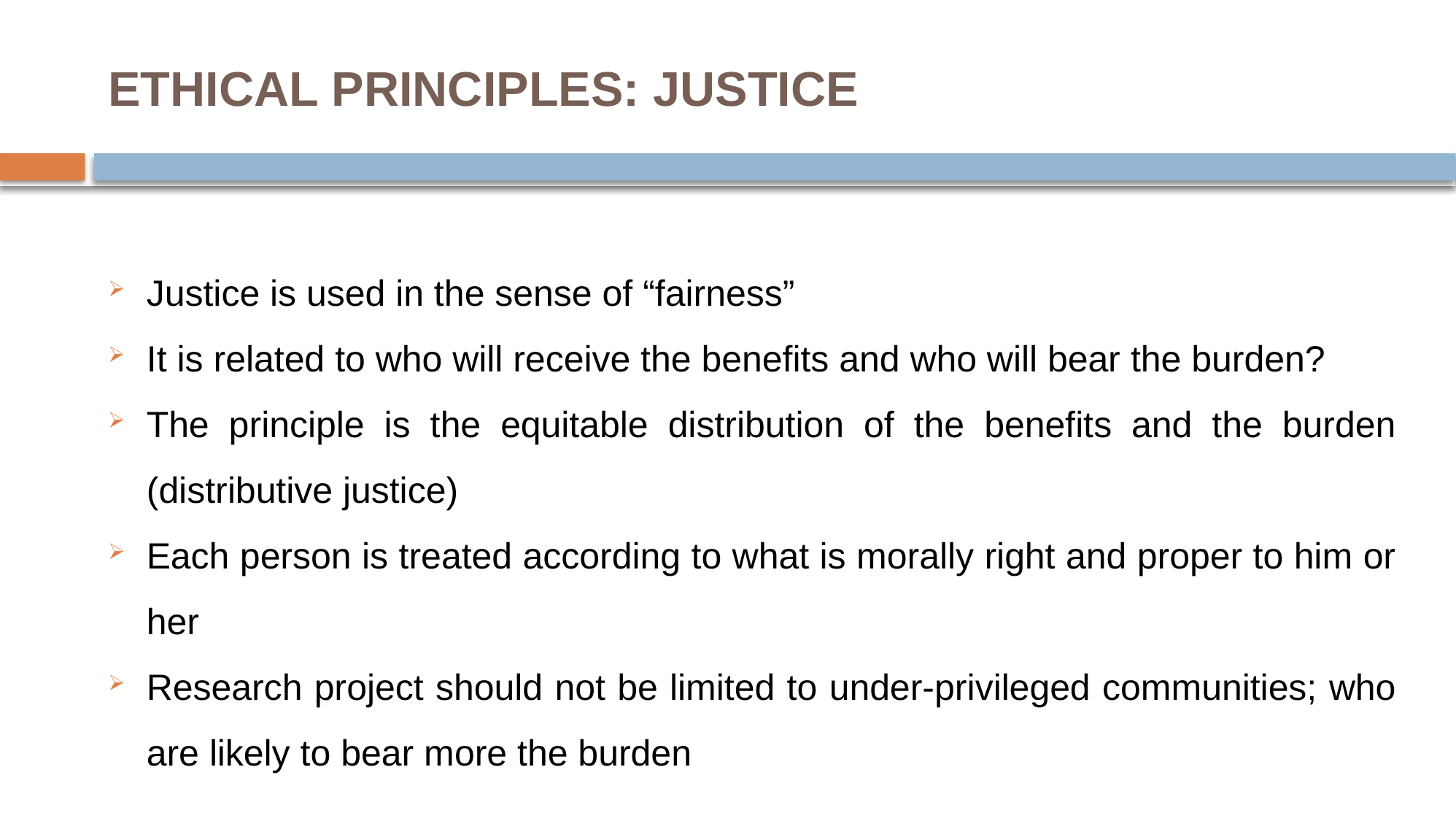

# ETHICAL PRINCIPLES: JUSTICE

Justice is used in the sense of “fairness”
It is related to who will receive the benefits and who will bear the burden?
The principle is the equitable distribution of the benefits and the burden (distributive justice)
Each person is treated according to what is morally right and proper to him or her
Research project should not be limited to under-privileged communities; who are likely to bear more the burden